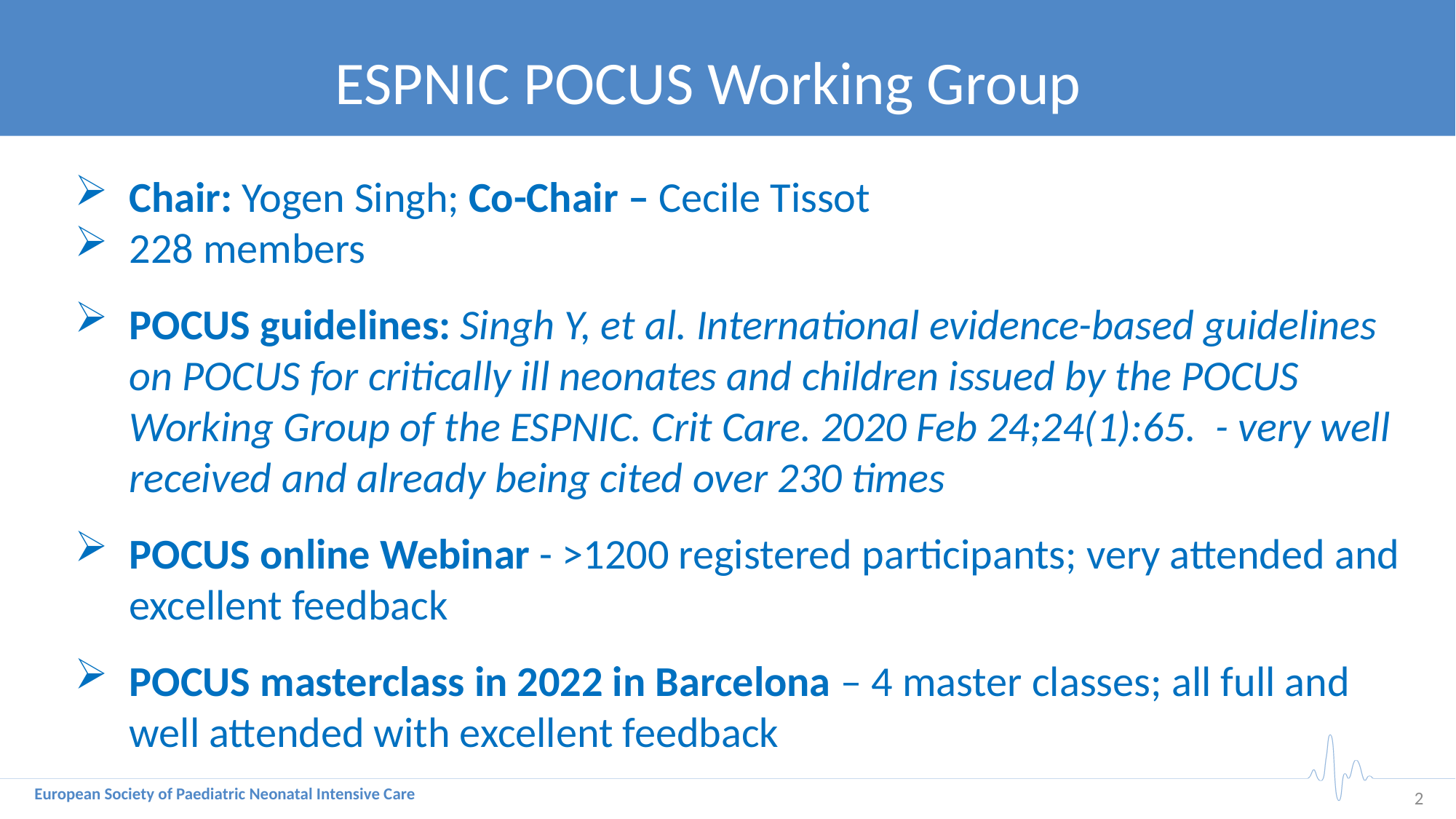

ESPNIC POCUS Working Group
Chair: Yogen Singh; Co-Chair – Cecile Tissot
228 members

POCUS guidelines: Singh Y, et al. International evidence-based guidelines on POCUS for critically ill neonates and children issued by the POCUS Working Group of the ESPNIC. Crit Care. 2020 Feb 24;24(1):65.  - very well received and already being cited over 230 times

POCUS online Webinar - >1200 registered participants; very attended and excellent feedback

POCUS masterclass in 2022 in Barcelona – 4 master classes; all full and well attended with excellent feedback
2